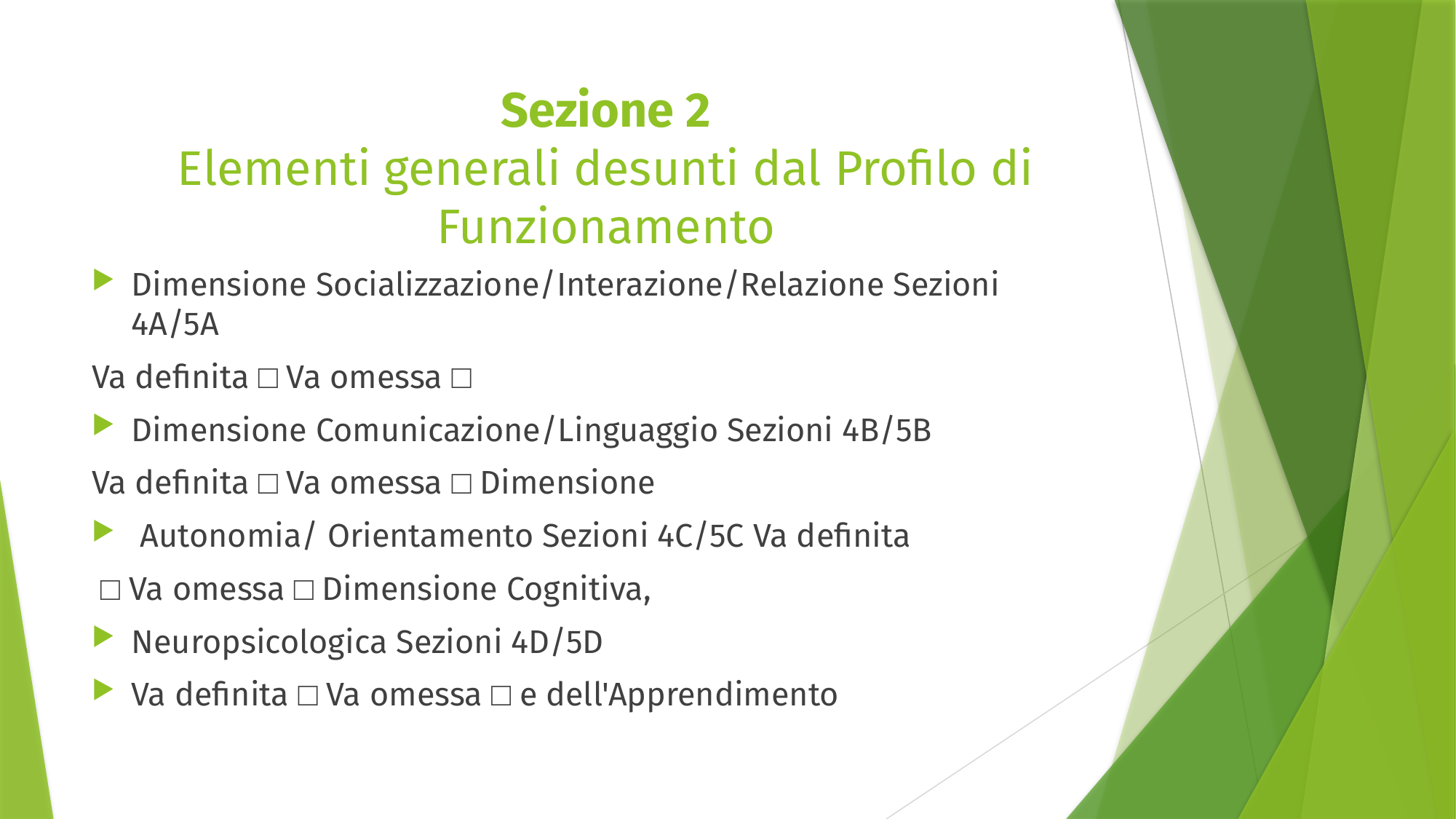

# Sezione 2 Elementi generali desunti dal Profilo di Funzionamento
Dimensione Socializzazione/Interazione/Relazione Sezioni 4A/5A
Va definita □ Va omessa □
Dimensione Comunicazione/Linguaggio Sezioni 4B/5B
Va definita □ Va omessa □ Dimensione
 Autonomia/ Orientamento Sezioni 4C/5C Va definita
 □ Va omessa □ Dimensione Cognitiva,
Neuropsicologica Sezioni 4D/5D
Va definita □ Va omessa □ e dell'Apprendimento